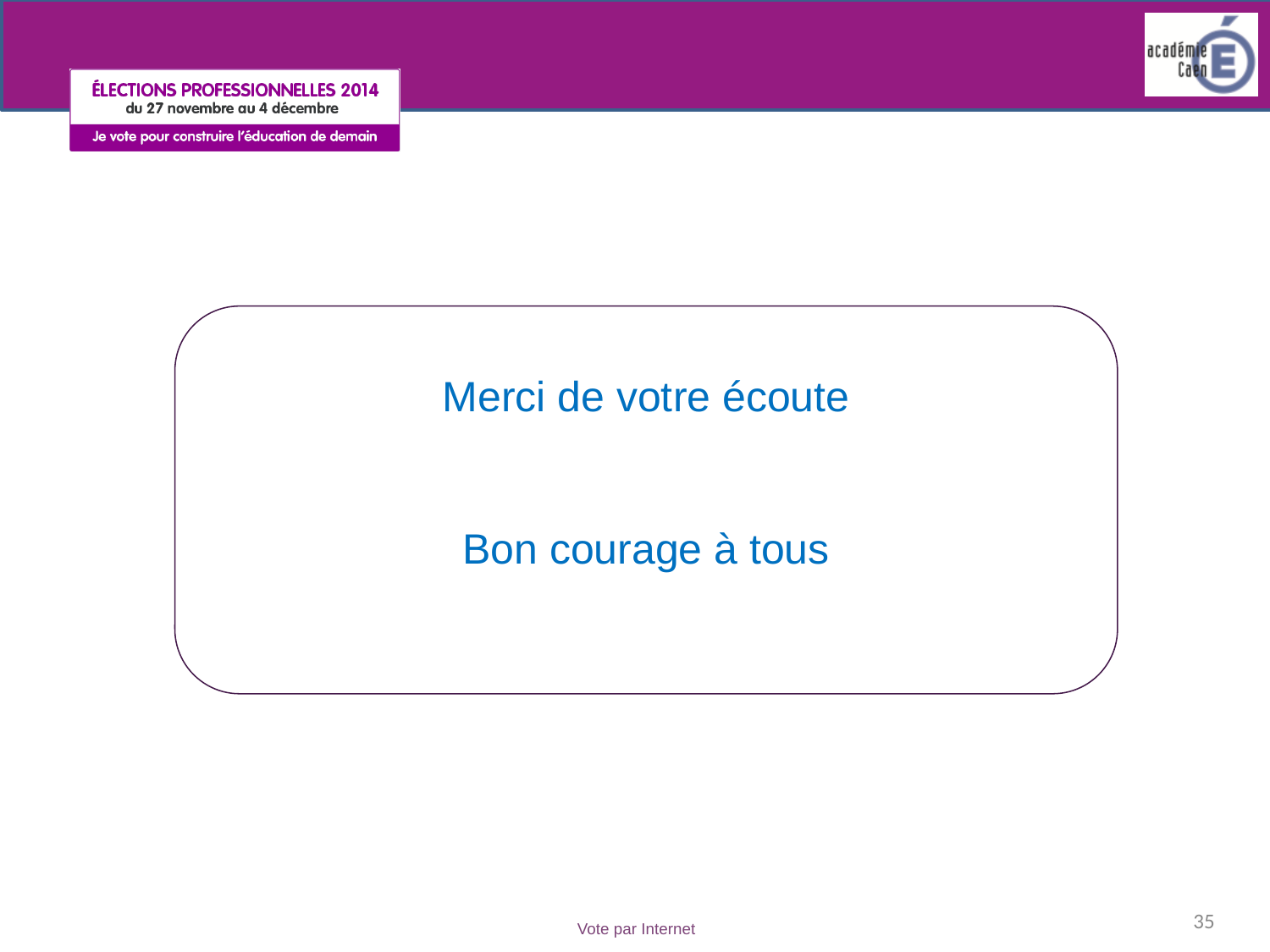

Merci de votre écoute

Bon courage à tous